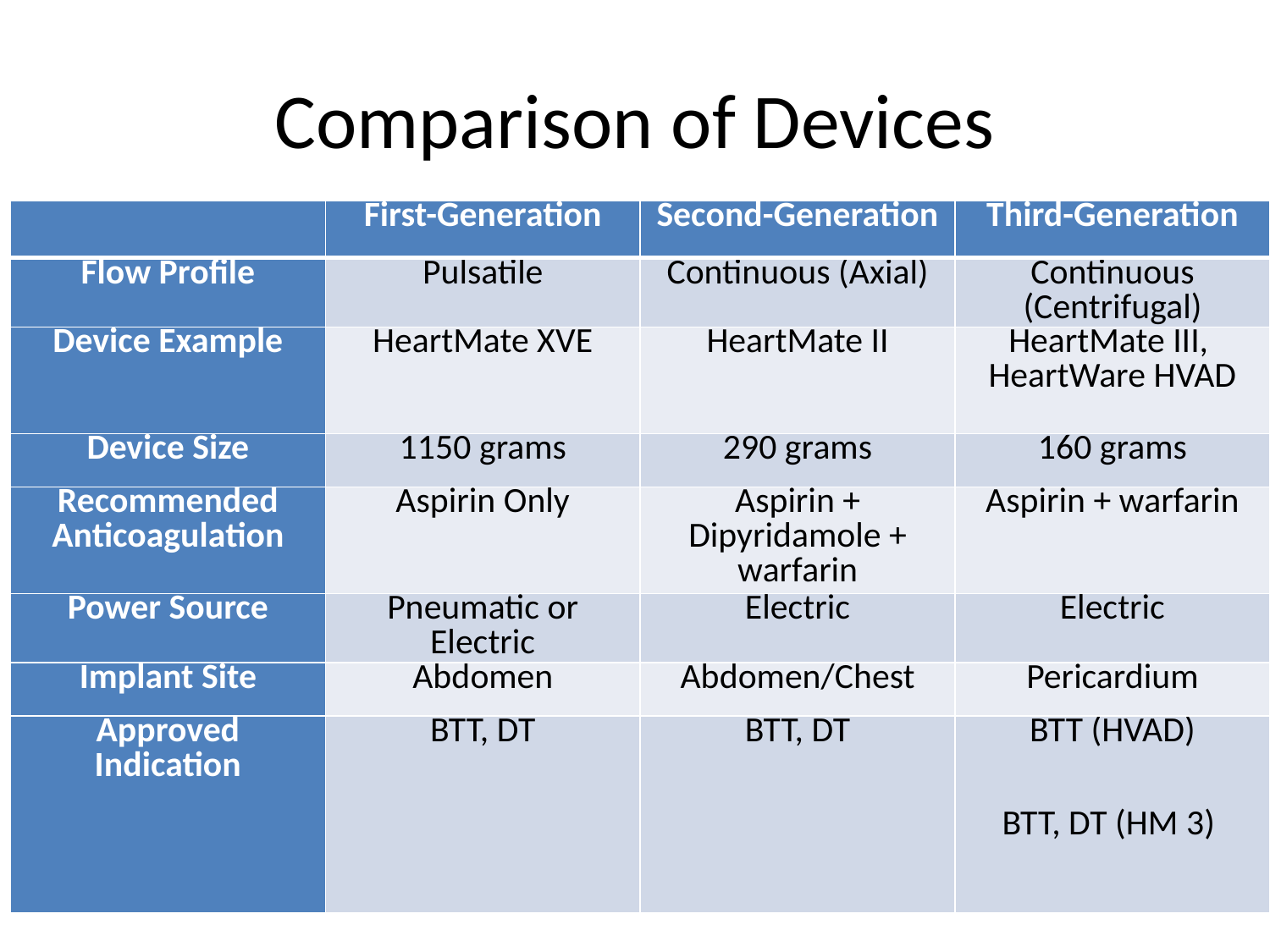

# Comparison of Devices
|  | First-Generation | Second-Generation | Third-Generation |
| --- | --- | --- | --- |
| Flow Profile | Pulsatile | Continuous (Axial) | Continuous (Centrifugal) |
| Device Example | HeartMate XVE | HeartMate II | HeartMate III, HeartWare HVAD |
| Device Size | 1150 grams | 290 grams | 160 grams |
| Recommended Anticoagulation | Aspirin Only | Aspirin + Dipyridamole + warfarin | Aspirin + warfarin |
| Power Source | Pneumatic or Electric | Electric | Electric |
| Implant Site | Abdomen | Abdomen/Chest | Pericardium |
| Approved Indication | BTT, DT | BTT, DT | BTT (HVAD) BTT, DT (HM 3) |